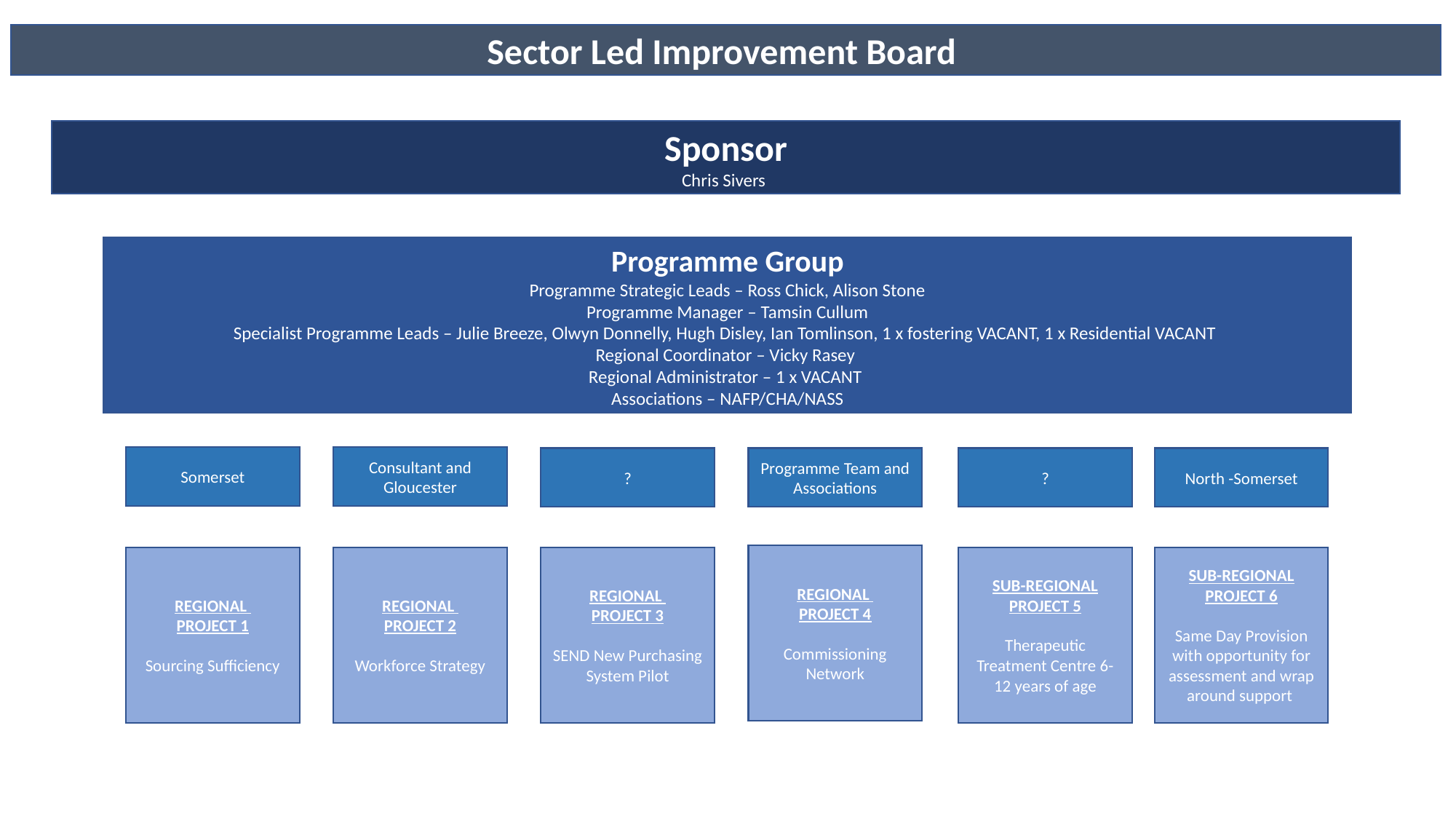

Sector Led Improvement Board
Sponsor
Chris Sivers
Programme Group
Programme Strategic Leads – Ross Chick, Alison Stone
Programme Manager – Tamsin Cullum
Specialist Programme Leads – Julie Breeze, Olwyn Donnelly, Hugh Disley, Ian Tomlinson, 1 x fostering VACANT, 1 x Residential VACANT
Regional Coordinator – Vicky Rasey
Regional Administrator – 1 x VACANT
Associations – NAFP/CHA/NASS
Somerset
Consultant and Gloucester
?
Programme Team and Associations
?
North -Somerset
REGIONAL
PROJECT 4

Commissioning Network
SUB-REGIONAL PROJECT 6

Same Day Provision with opportunity for assessment and wrap around support
REGIONAL
PROJECT 1

Sourcing Sufficiency
REGIONAL
PROJECT 2

Workforce Strategy
REGIONAL
PROJECT 3

SEND New Purchasing System Pilot
SUB-REGIONAL PROJECT 5

Therapeutic Treatment Centre 6-12 years of age